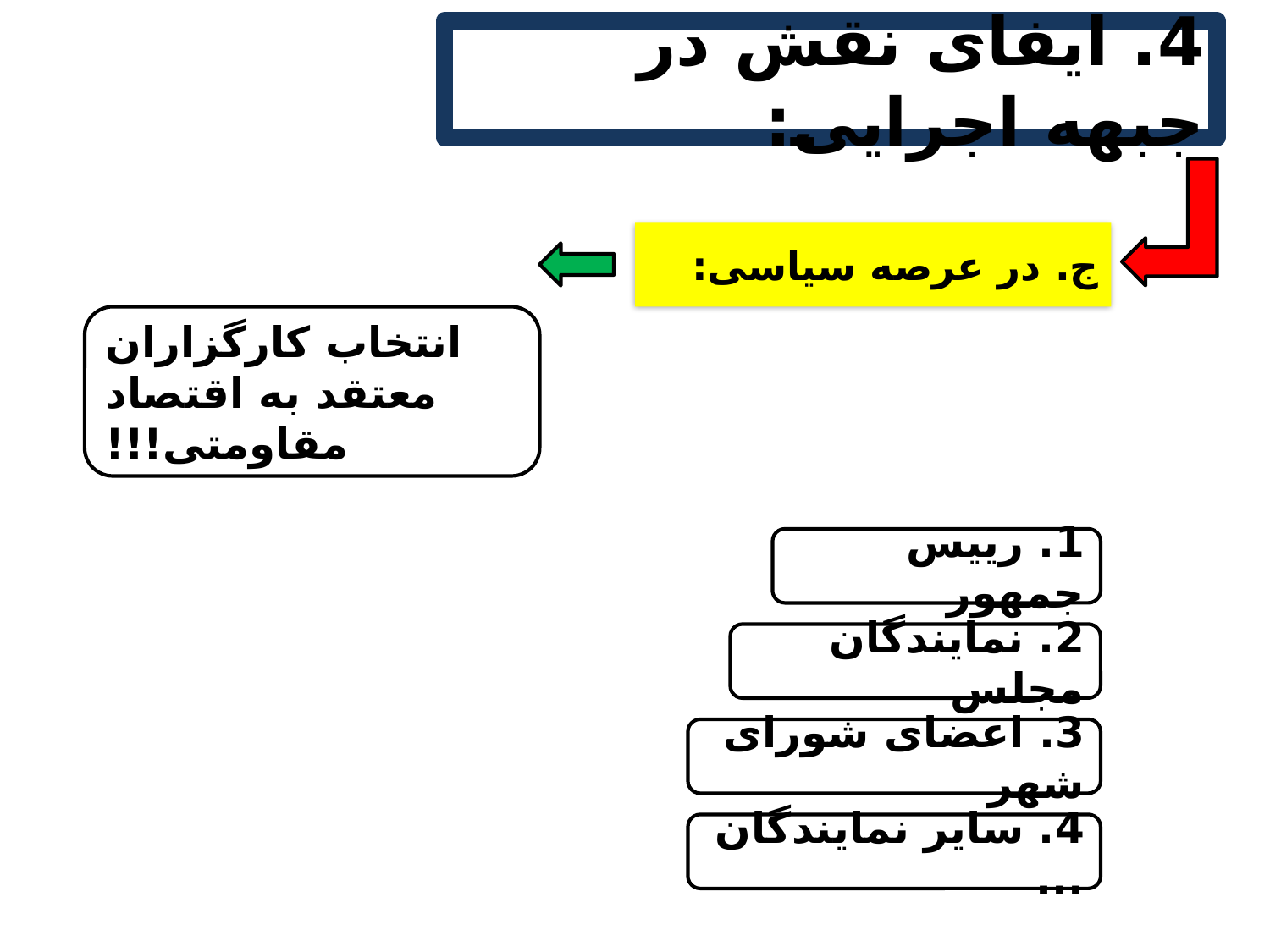

4. ایفای نقش در جبهه اجرایی:

ج. در عرصه سیاسی:

انتخاب کارگزاران معتقد به اقتصاد مقاومتی!!!
1. رییس جمهور
2. نمایندگان مجلس
3. اعضای شورای شهر
4. سایر نمایندگان ...